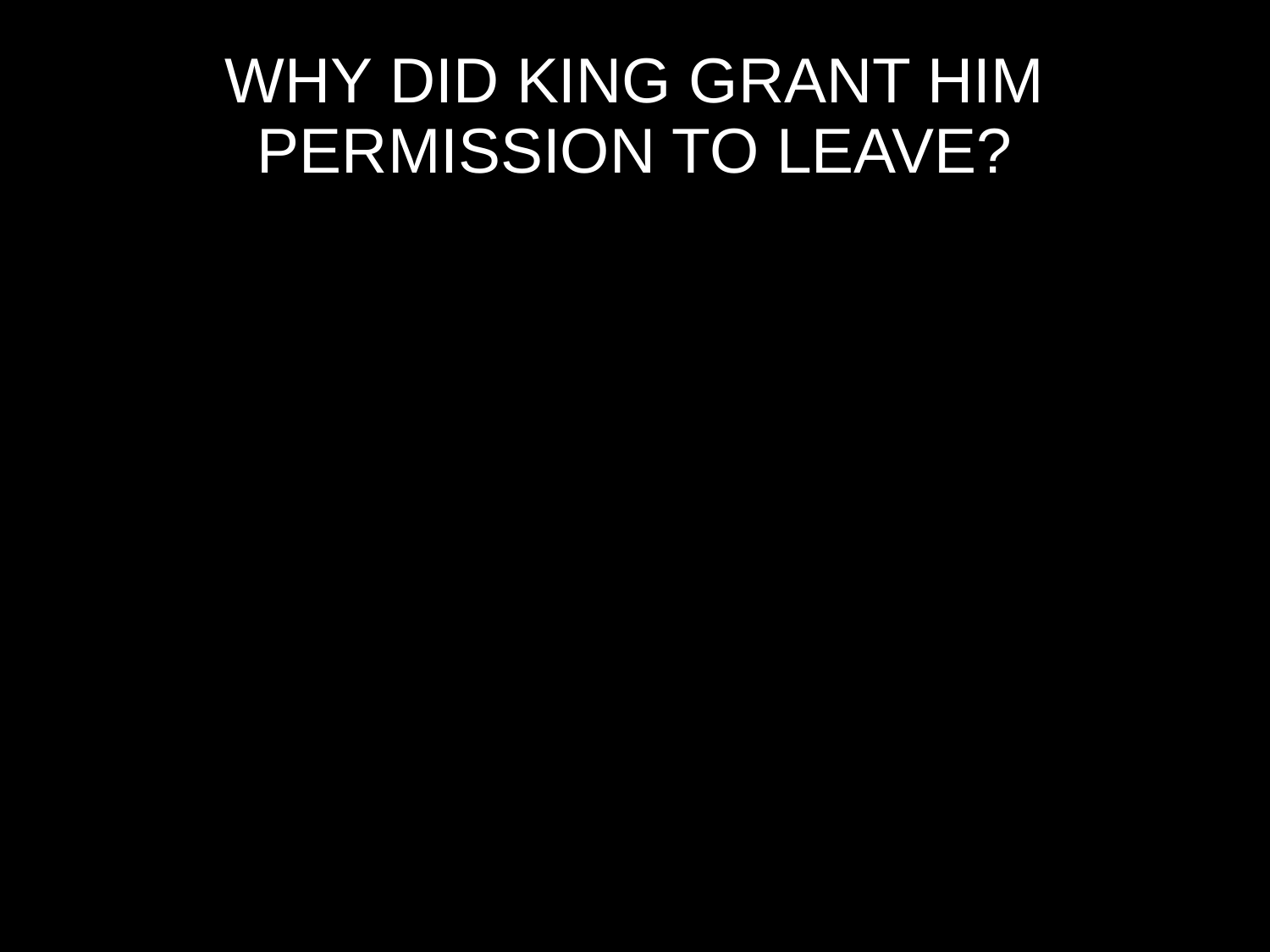

# WHY DID KING GRANT HIM PERMISSION TO LEAVE?